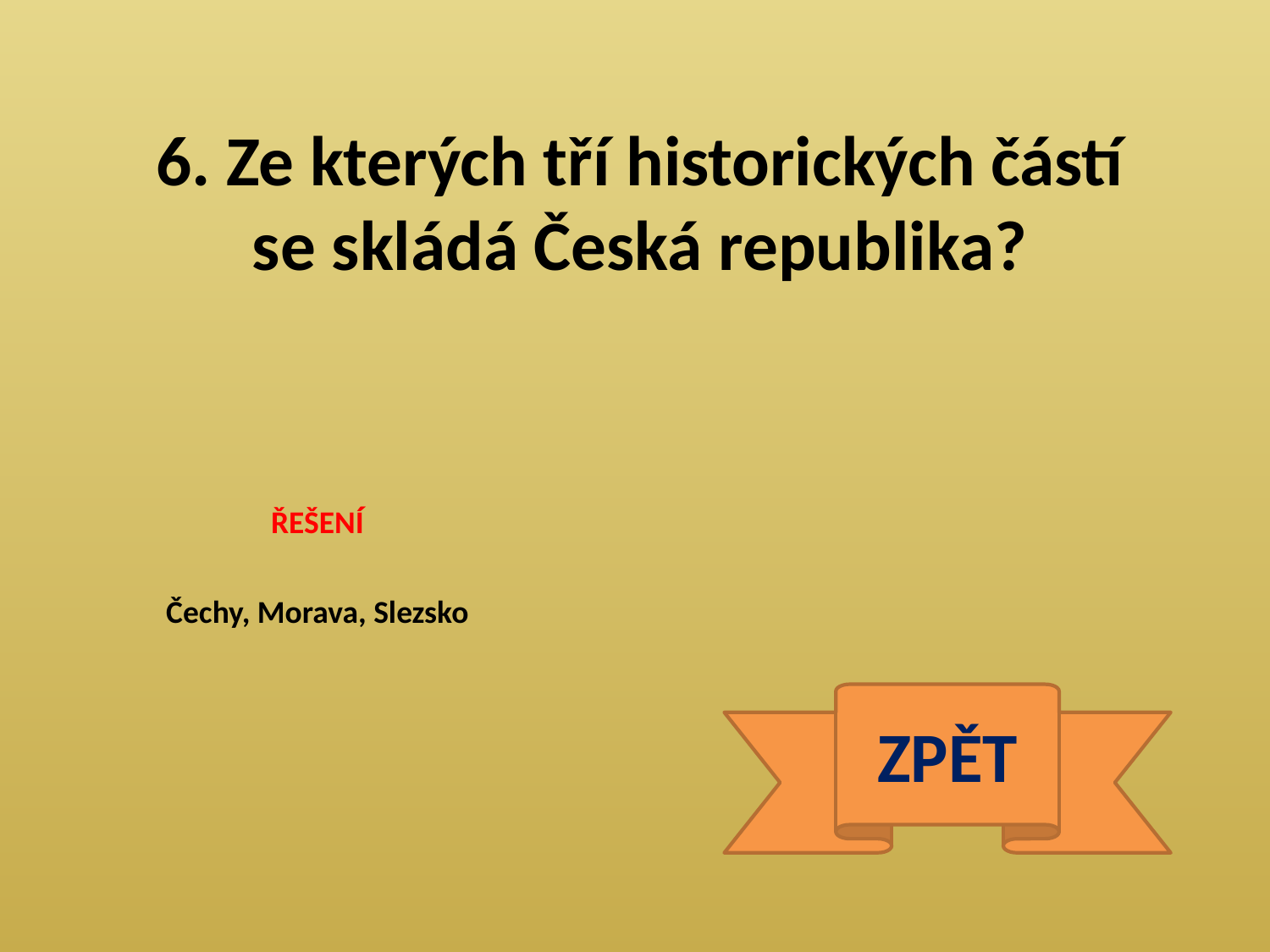

6. Ze kterých tří historických částí se skládá Česká republika?
ŘEŠENÍ
Čechy, Morava, Slezsko
ZPĚT